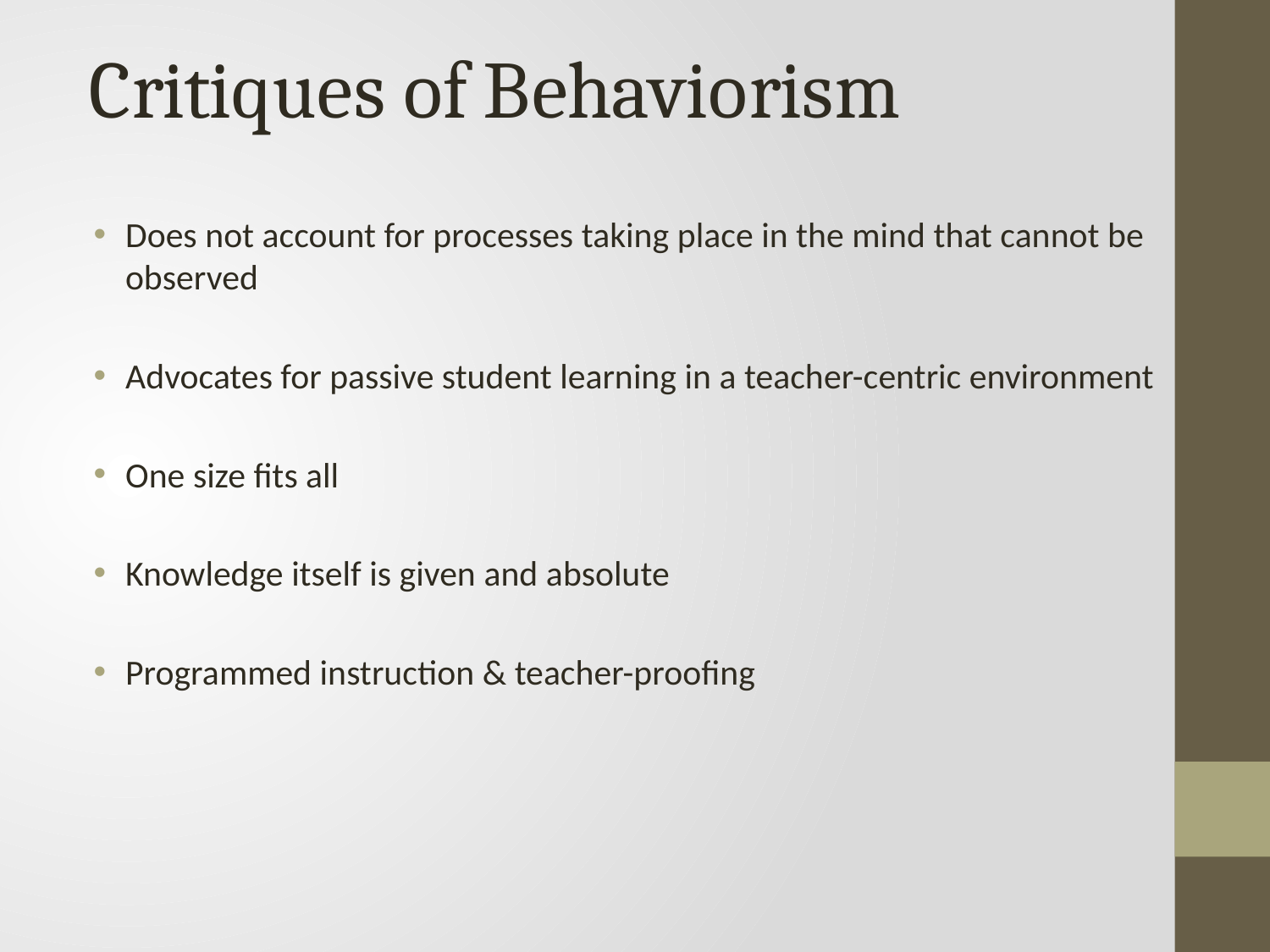

# Critiques of Behaviorism
Does not account for processes taking place in the mind that cannot be observed

Advocates for passive student learning in a teacher-centric environment

One size fits all

Knowledge itself is given and absolute

Programmed instruction & teacher-proofing